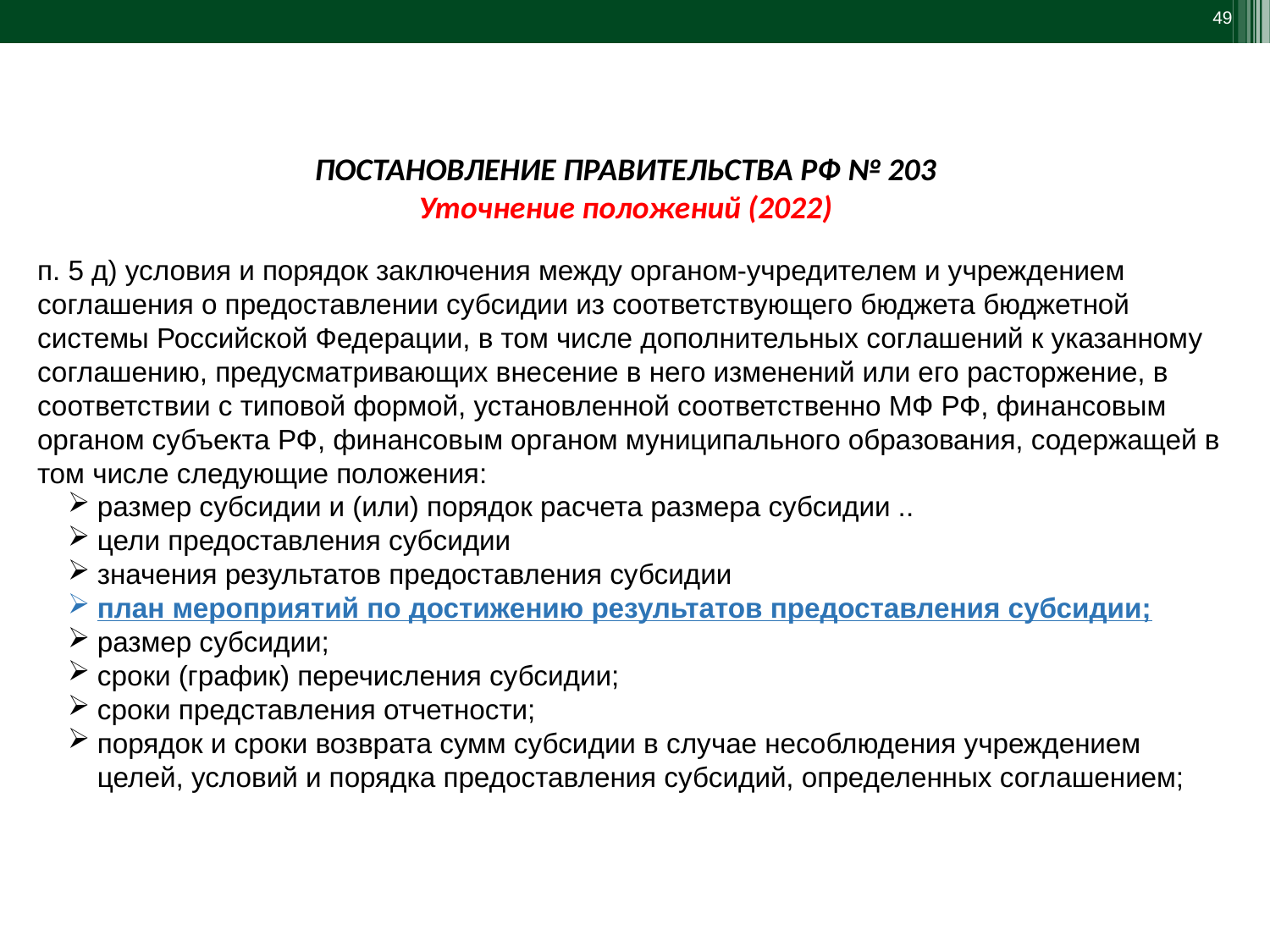

ПОСТАНОВЛЕНИЕ ПРАВИТЕЛЬСТВА РФ № 203
Уточнение положений (2022)
п. 5 д) условия и порядок заключения между органом-учредителем и учреждением соглашения о предоставлении субсидии из соответствующего бюджета бюджетной системы Российской Федерации, в том числе дополнительных соглашений к указанному соглашению, предусматривающих внесение в него изменений или его расторжение, в соответствии с типовой формой, установленной соответственно МФ РФ, финансовым органом субъекта РФ, финансовым органом муниципального образования, содержащей в том числе следующие положения:
размер субсидии и (или) порядок расчета размера субсидии ..
цели предоставления субсидии
значения результатов предоставления субсидии
план мероприятий по достижению результатов предоставления субсидии;
размер субсидии;
сроки (график) перечисления субсидии;
сроки представления отчетности;
порядок и сроки возврата сумм субсидии в случае несоблюдения учреждением целей, условий и порядка предоставления субсидий, определенных соглашением;